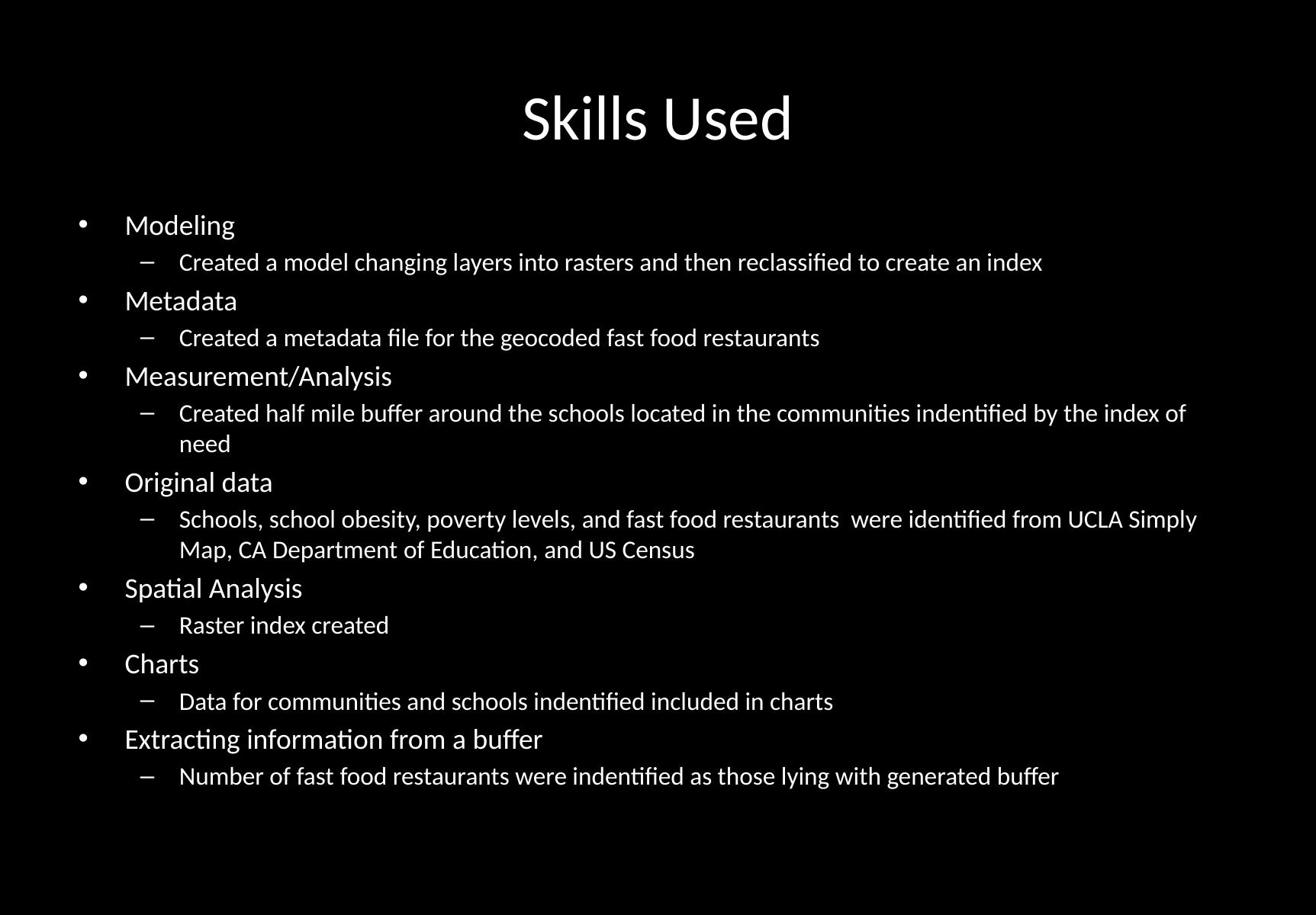

# Skills Used
Modeling
Created a model changing layers into rasters and then reclassified to create an index
Metadata
Created a metadata file for the geocoded fast food restaurants
Measurement/Analysis
Created half mile buffer around the schools located in the communities indentified by the index of need
Original data
Schools, school obesity, poverty levels, and fast food restaurants  were identified from UCLA Simply Map, CA Department of Education, and US Census
Spatial Analysis
Raster index created
Charts
Data for communities and schools indentified included in charts
Extracting information from a buffer
Number of fast food restaurants were indentified as those lying with generated buffer